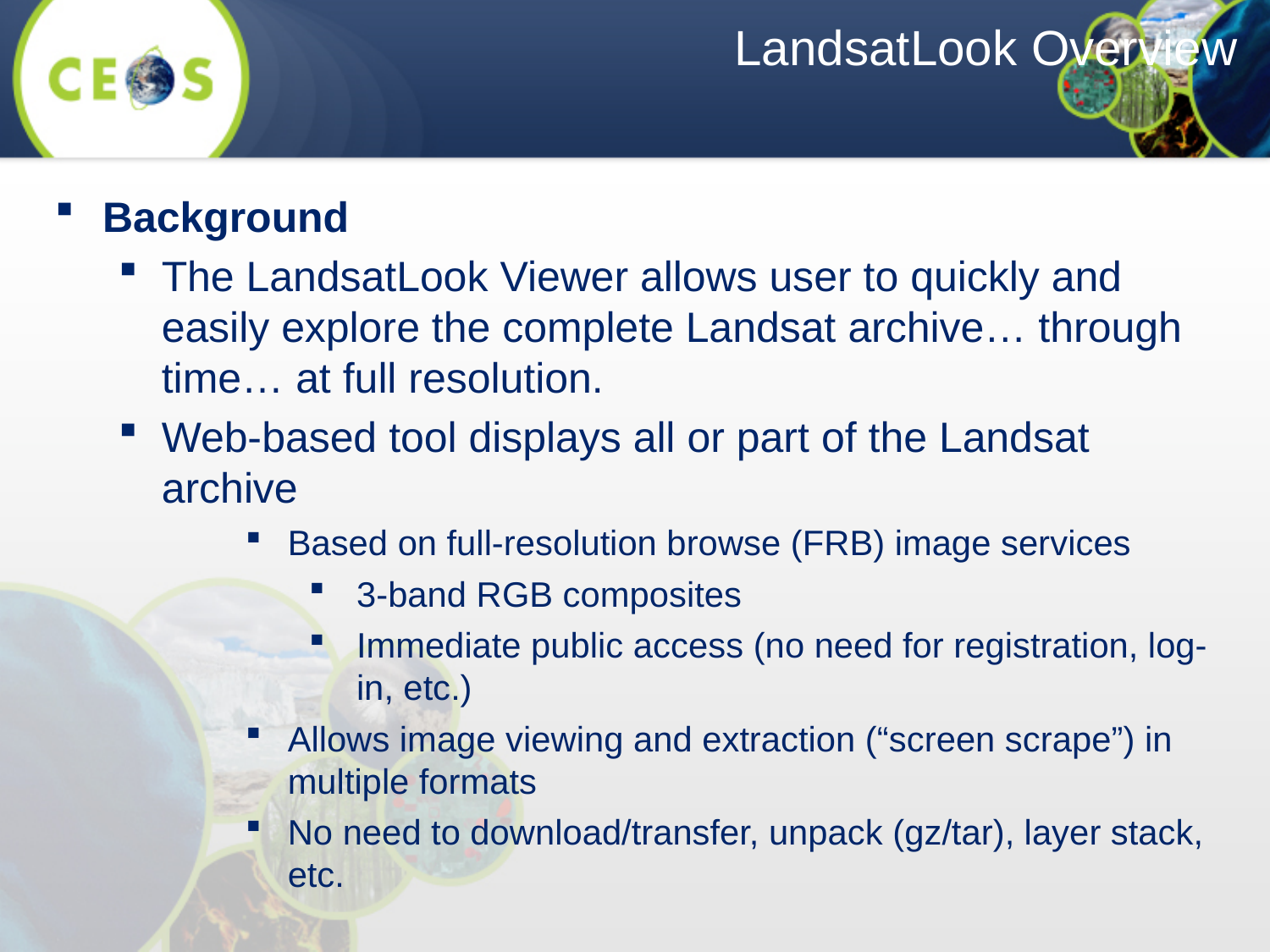

# LandsatLook Overview
Background
The LandsatLook Viewer allows user to quickly and easily explore the complete Landsat archive… through time… at full resolution.
Web-based tool displays all or part of the Landsat archive
Based on full-resolution browse (FRB) image services
3-band RGB composites
Immediate public access (no need for registration, log-in, etc.)
Allows image viewing and extraction (“screen scrape”) in multiple formats
No need to download/transfer, unpack (gz/tar), layer stack, etc.